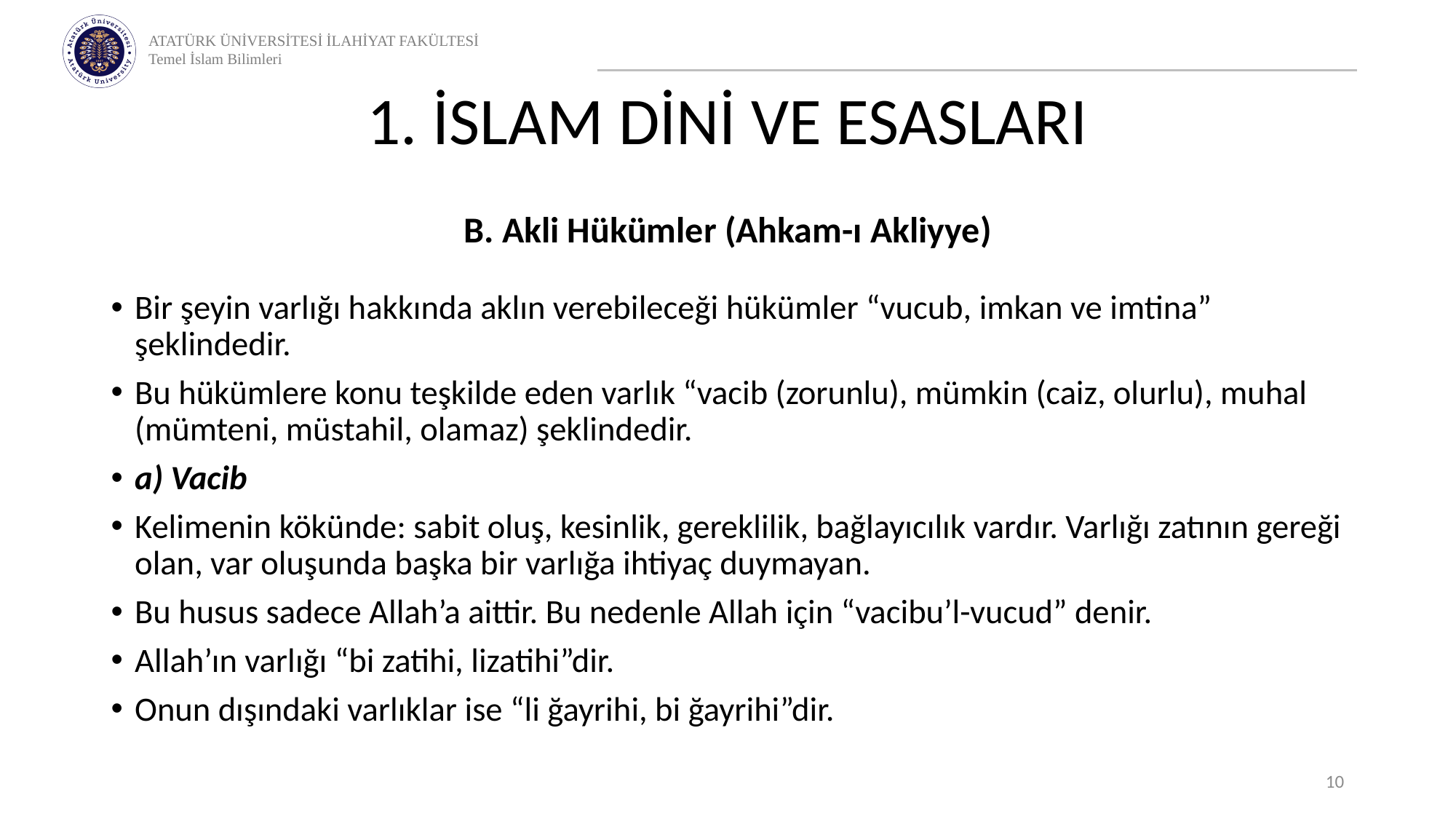

# 1. İSLAM DİNİ VE ESASLARI
B. Akli Hükümler (Ahkam-ı Akliyye)
Bir şeyin varlığı hakkında aklın verebileceği hükümler “vucub, imkan ve imtina” şeklindedir.
Bu hükümlere konu teşkilde eden varlık “vacib (zorunlu), mümkin (caiz, olurlu), muhal (mümteni, müstahil, olamaz) şeklindedir.
a) Vacib
Kelimenin kökünde: sabit oluş, kesinlik, gereklilik, bağlayıcılık vardır. Varlığı zatının gereği olan, var oluşunda başka bir varlığa ihtiyaç duymayan.
Bu husus sadece Allah’a aittir. Bu nedenle Allah için “vacibu’l-vucud” denir.
Allah’ın varlığı “bi zatihi, lizatihi”dir.
Onun dışındaki varlıklar ise “li ğayrihi, bi ğayrihi”dir.

10